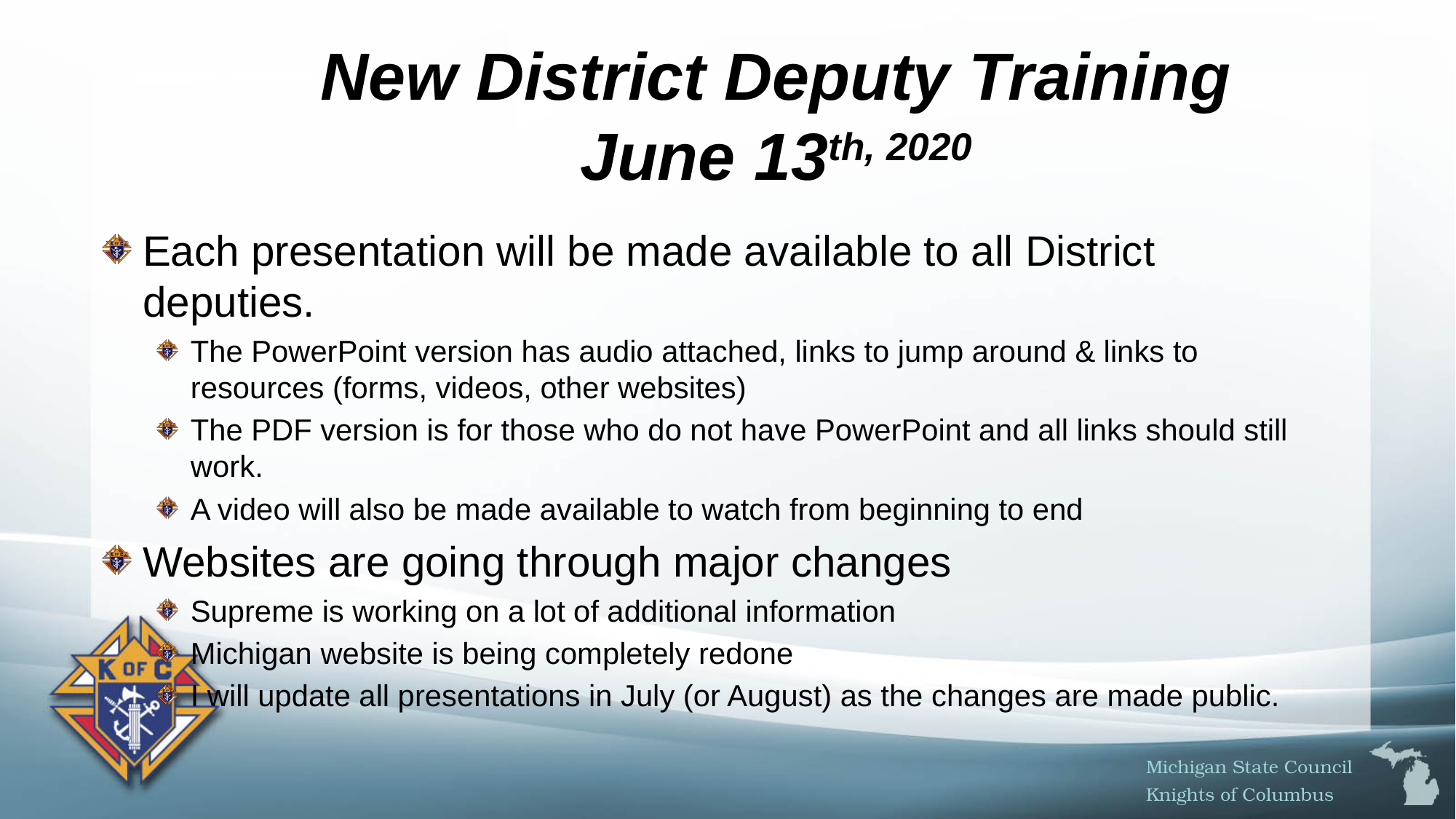

# New District Deputy Training June 13th, 2020
Each presentation will be made available to all District deputies.
The PowerPoint version has audio attached, links to jump around & links to resources (forms, videos, other websites)
The PDF version is for those who do not have PowerPoint and all links should still work.
A video will also be made available to watch from beginning to end
Websites are going through major changes
Supreme is working on a lot of additional information
Michigan website is being completely redone
I will update all presentations in July (or August) as the changes are made public.